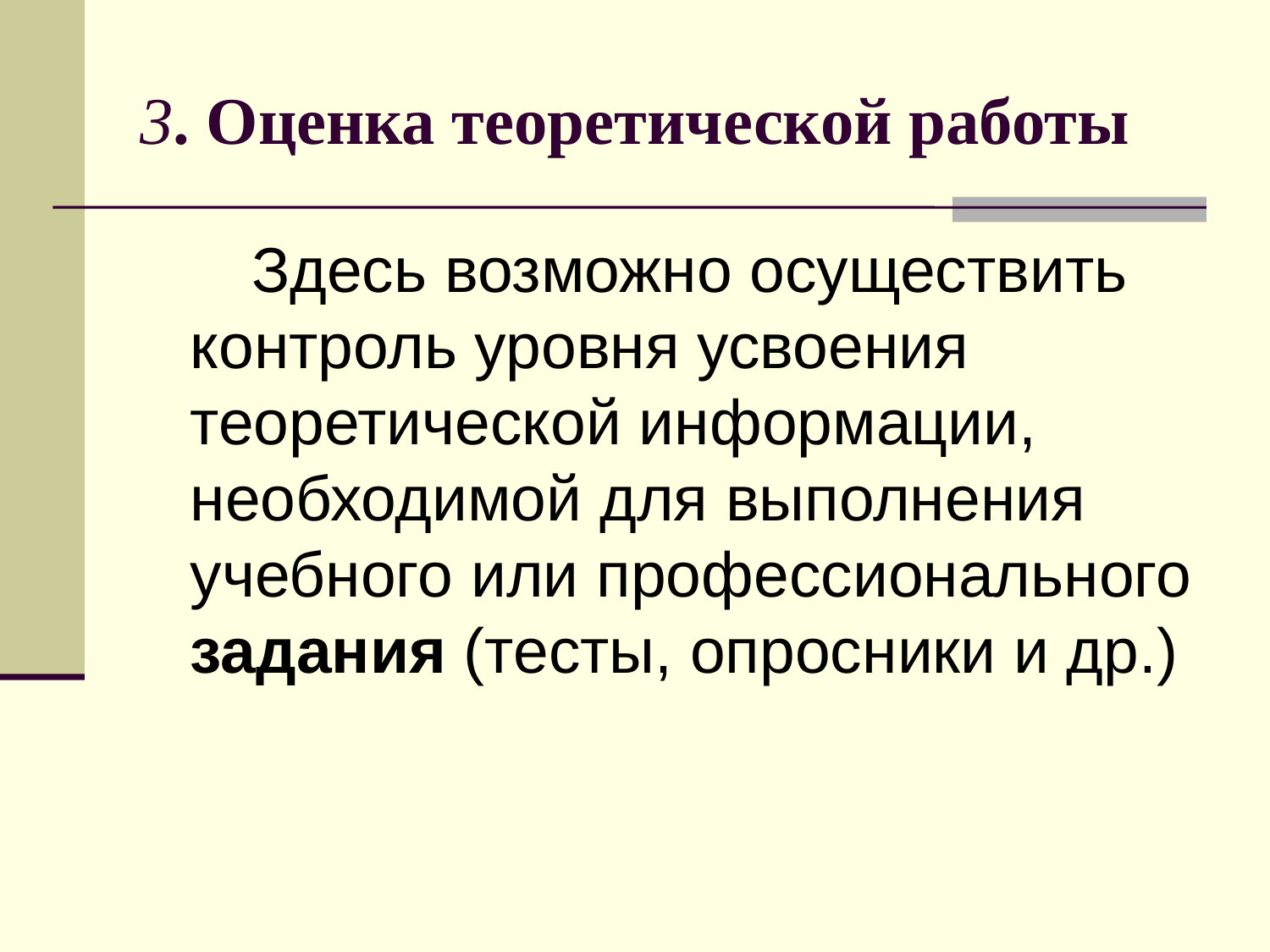

# 3. Оценка теоретической работы
Здесь возможно осуществить контроль уровня усвоения теоретической информации, необходимой для выполнения учебного или профессионального задания (тесты, опросники и др.)